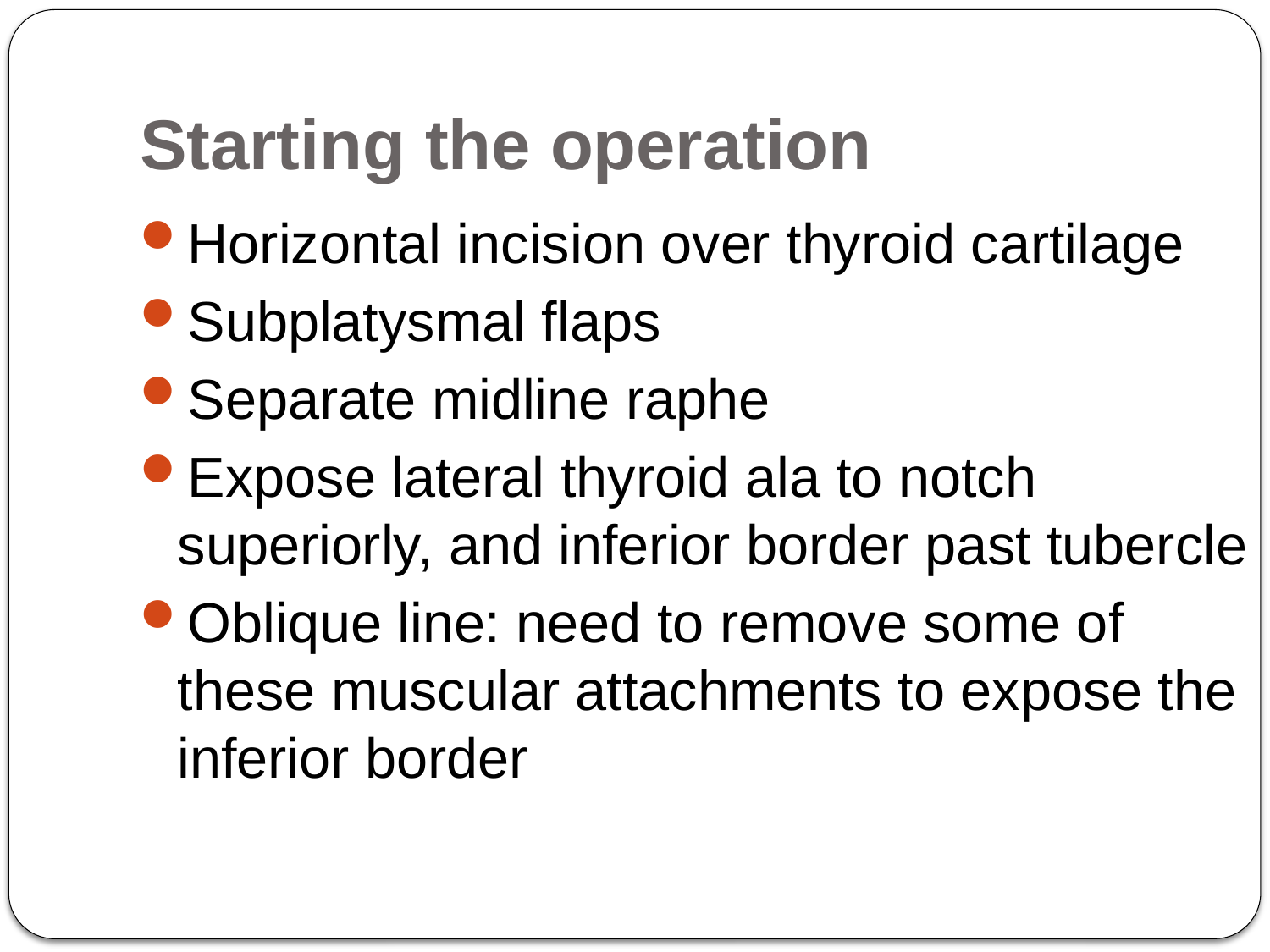

Starting the operation
Horizontal incision over thyroid cartilage
Subplatysmal flaps
Separate midline raphe
Expose lateral thyroid ala to notch superiorly, and inferior border past tubercle
Oblique line: need to remove some of these muscular attachments to expose the inferior border